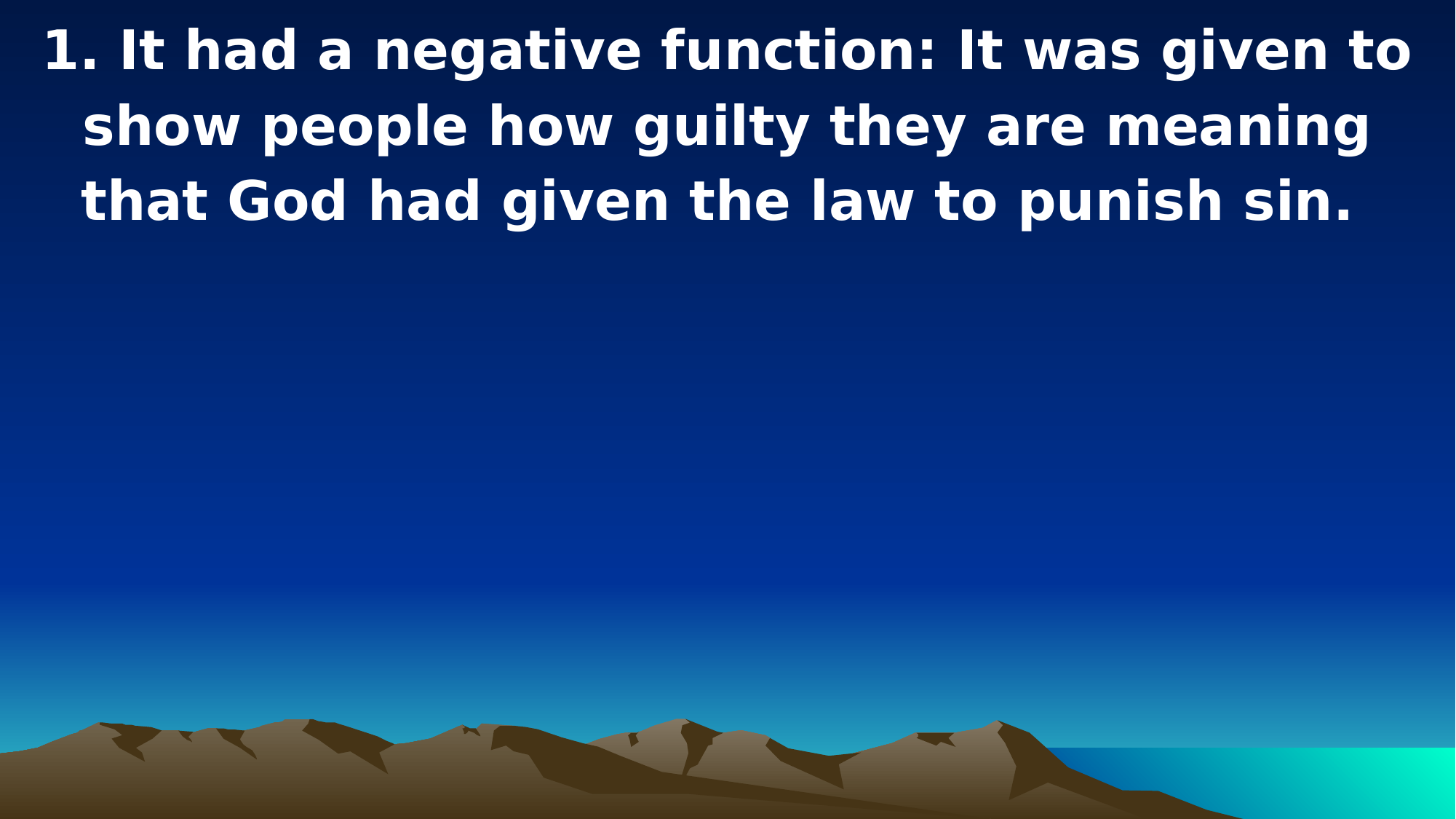

1. It had a negative function: It was given to show people how guilty they are meaning that God had given the law to punish sin.